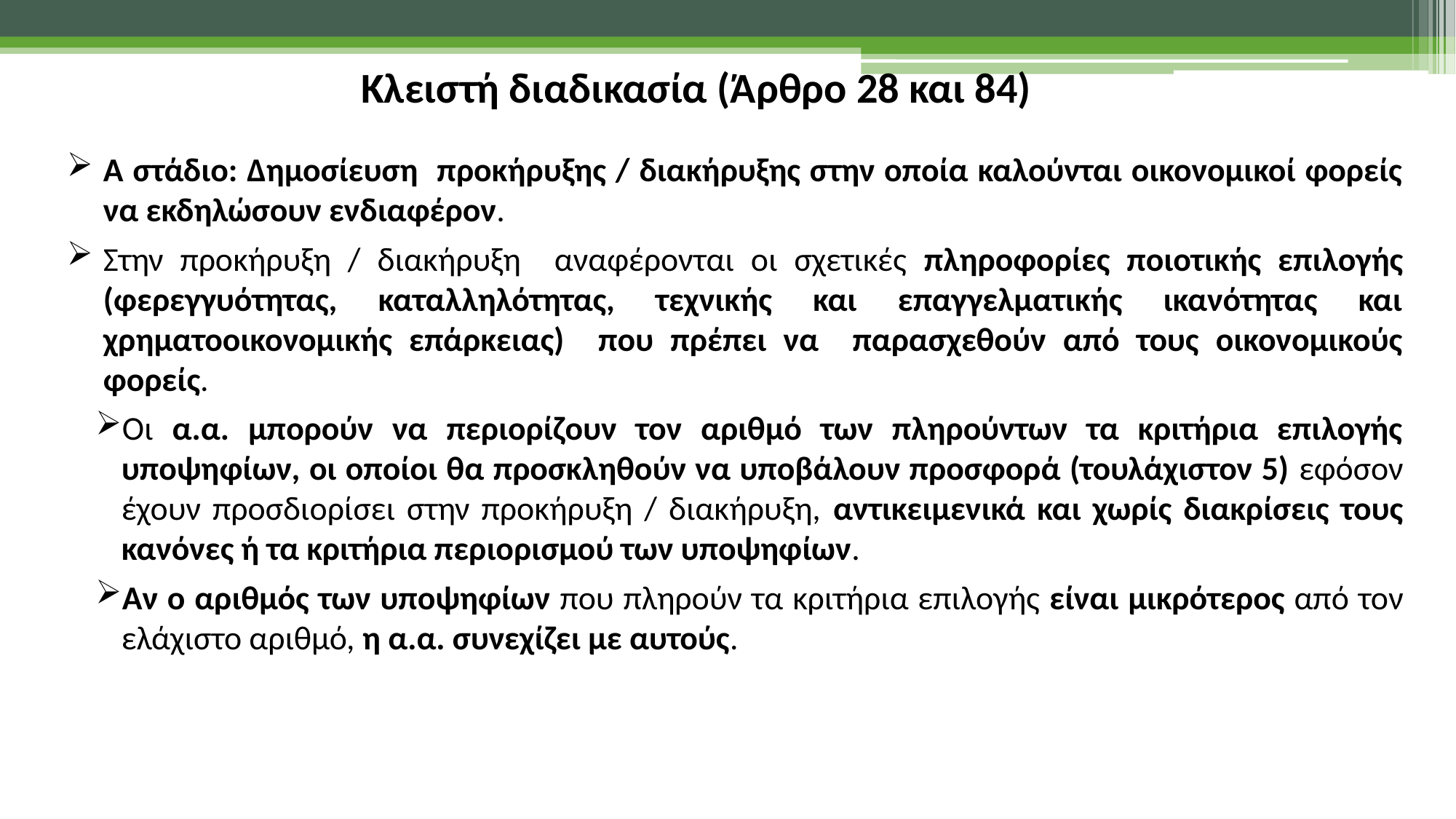

Κλειστή διαδικασία (Άρθρο 28 και 84)
Α στάδιο: Δημοσίευση  προκήρυξης / διακήρυξης στην οποία καλούνται οικονομικοί φορείς να εκδηλώσουν ενδιαφέρον.
Στην προκήρυξη / διακήρυξη  αναφέρονται οι σχετικές πληροφορίες ποιοτικής επιλογής (φερεγγυότητας, καταλληλότητας, τεχνικής και επαγγελματικής ικανότητας και χρηματοοικονομικής επάρκειας)  που πρέπει να  παρασχεθούν από τους οικονομικούς φορείς.
Οι α.α. μπορούν να περιορίζουν τον αριθμό των πληρούντων τα κριτήρια επιλογής υποψηφίων, οι οποίοι θα προσκληθούν να υποβάλουν προσφορά (τουλάχιστον 5) εφόσον έχουν προσδιορίσει στην προκήρυξη / διακήρυξη, αντικειμενικά και χωρίς διακρίσεις τους κανόνες ή τα κριτήρια περιορισμού των υποψηφίων.
Αν ο αριθμός των υποψηφίων που πληρούν τα κριτήρια επιλογής είναι μικρότερος από τον ελάχιστο αριθμό, η α.α. συνεχίζει με αυτούς.

9